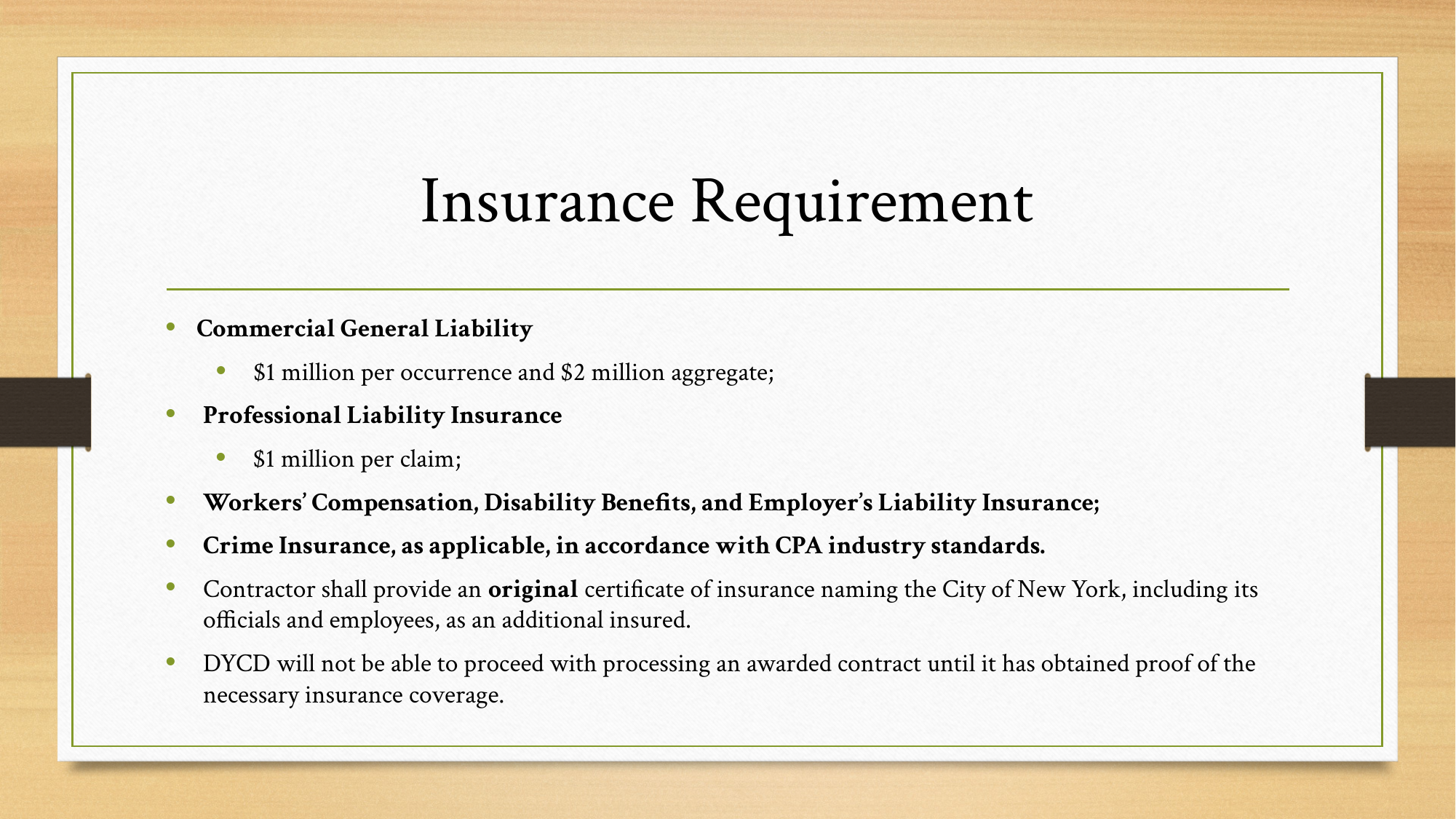

# Insurance Requirement
Commercial General Liability
$1 million per occurrence and $2 million aggregate;
Professional Liability Insurance
$1 million per claim;
Workers’ Compensation, Disability Benefits, and Employer’s Liability Insurance;
Crime Insurance, as applicable, in accordance with CPA industry standards.
Contractor shall provide an original certificate of insurance naming the City of New York, including its officials and employees, as an additional insured.
DYCD will not be able to proceed with processing an awarded contract until it has obtained proof of the necessary insurance coverage.